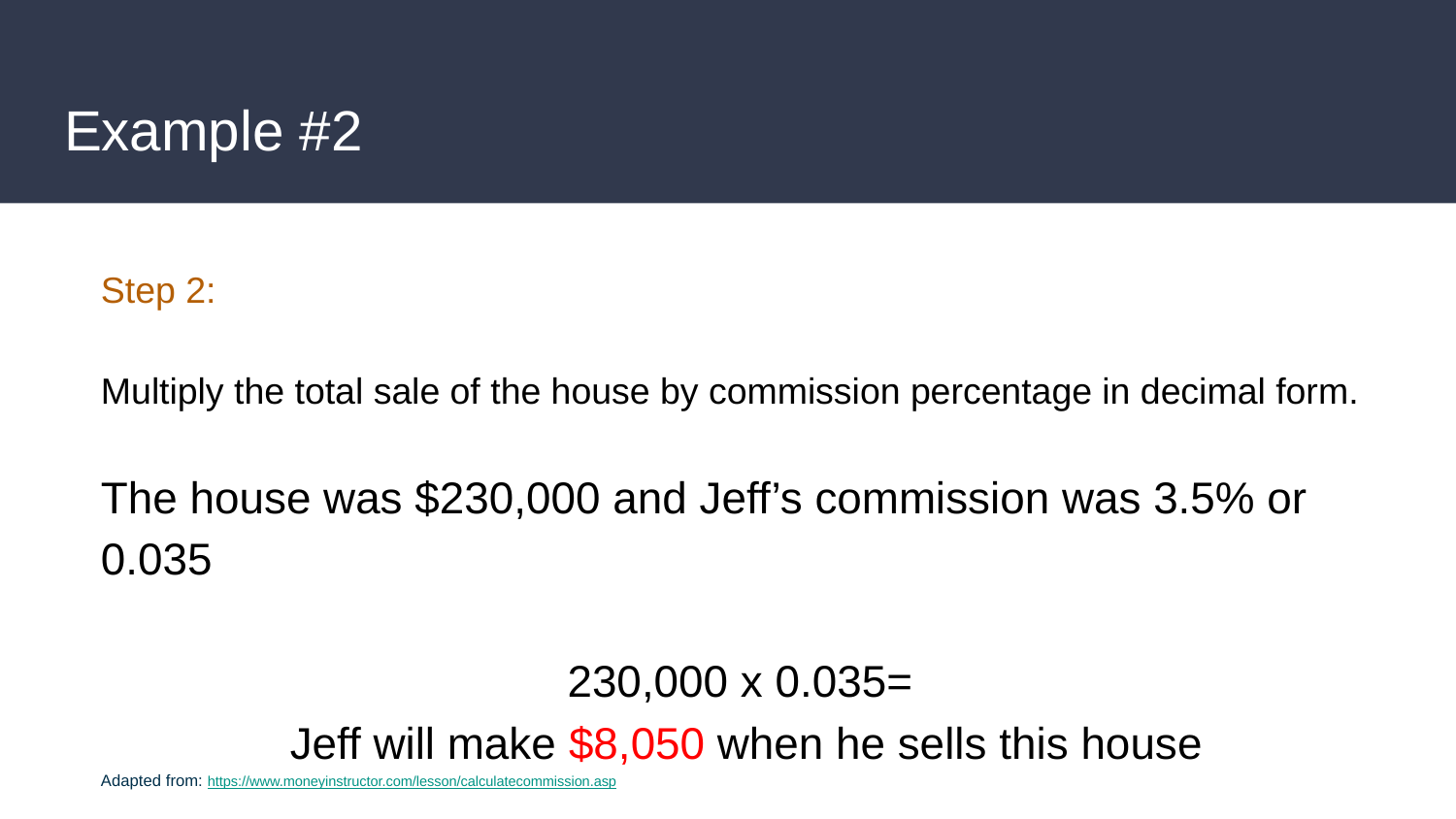

# Example #2
Step 2:

Multiply the total sale of the house by commission percentage in decimal form.

The house was $230,000 and Jeff’s commission was 3.5% or 0.035

230,000 x 0.035=
Jeff will make $8,050 when he sells this house
Adapted from: https://www.moneyinstructor.com/lesson/calculatecommission.asp